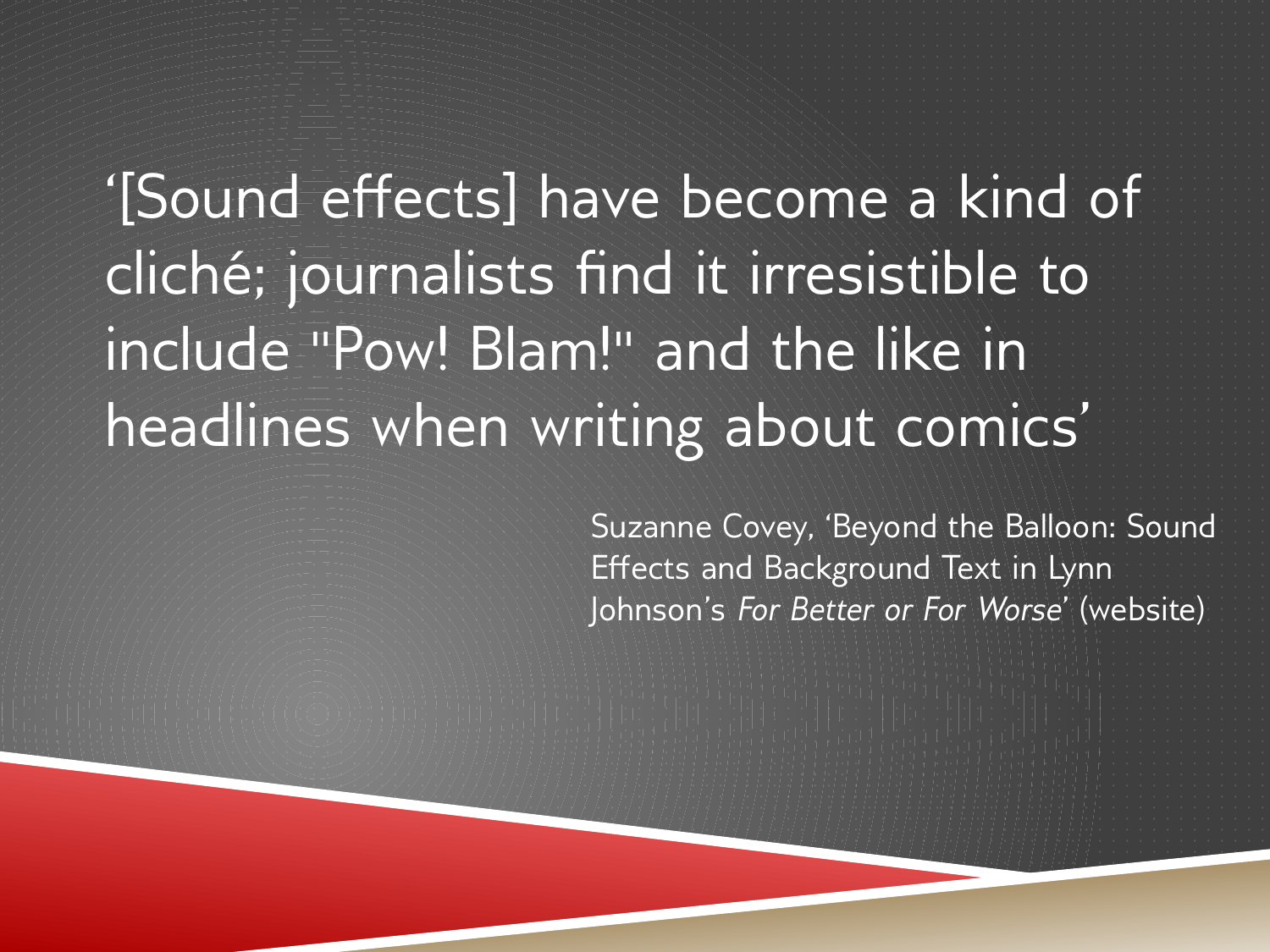

‘[Sound effects] have become a kind of cliché; journalists find it irresistible to include "Pow! Blam!" and the like in headlines when writing about comics’
Suzanne Covey, ‘Beyond the Balloon: Sound Effects and Background Text in Lynn Johnson’s For Better or For Worse’ (website)